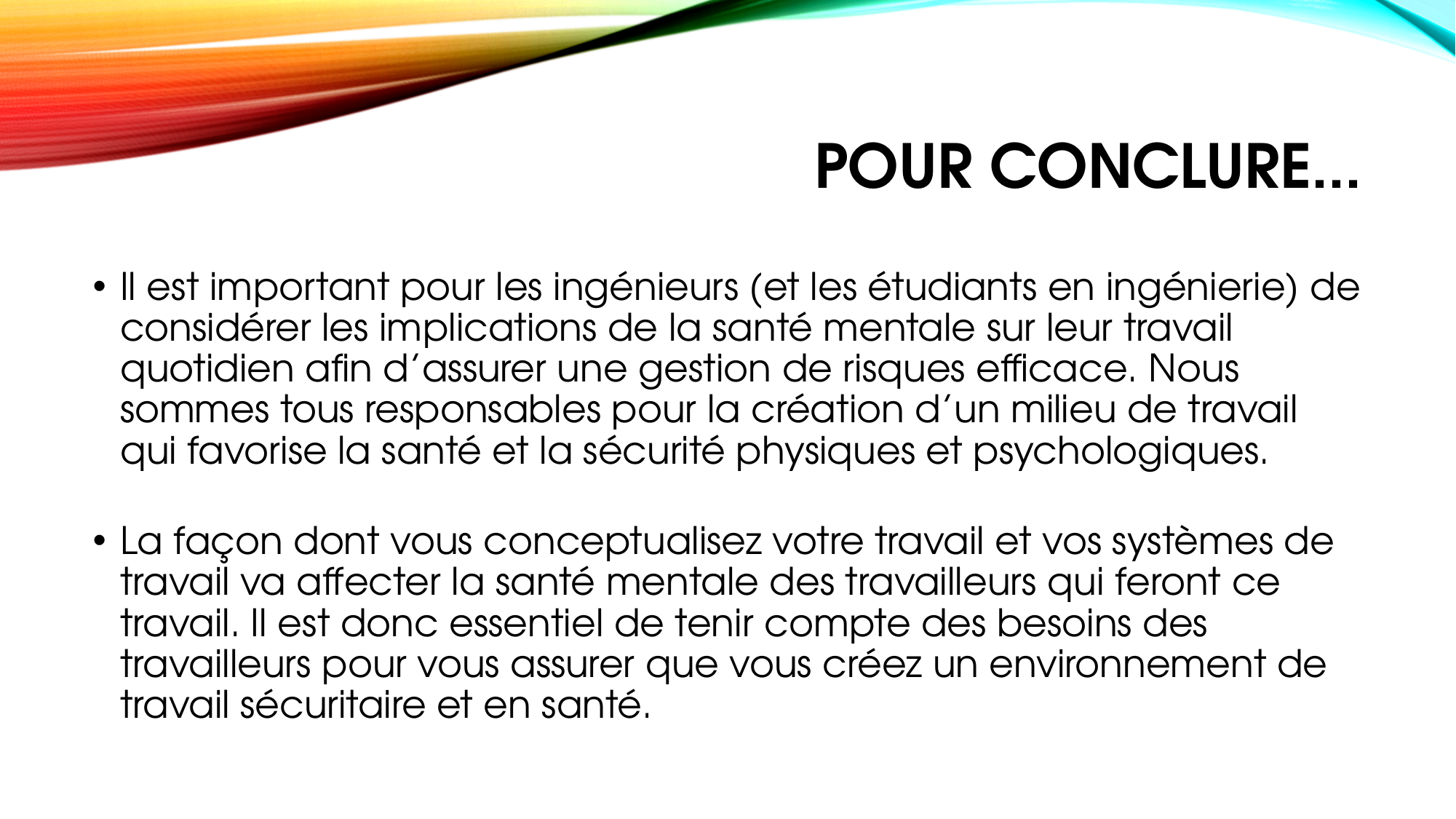

# Pour conclure...
Il est important pour les ingénieurs (et les étudiants en ingénierie) de considérer les implications de la santé mentale sur leur travail quotidien afin d’assurer une gestion de risques efficace. Nous sommes tous responsables pour la création d’un milieu de travail qui favorise la santé et la sécurité physiques et psychologiques.

La façon dont vous conceptualisez votre travail et vos systèmes de travail va affecter la santé mentale des travailleurs qui feront ce travail. Il est donc essentiel de tenir compte des besoins des travailleurs pour vous assurer que vous créez un environnement de travail sécuritaire et en santé.